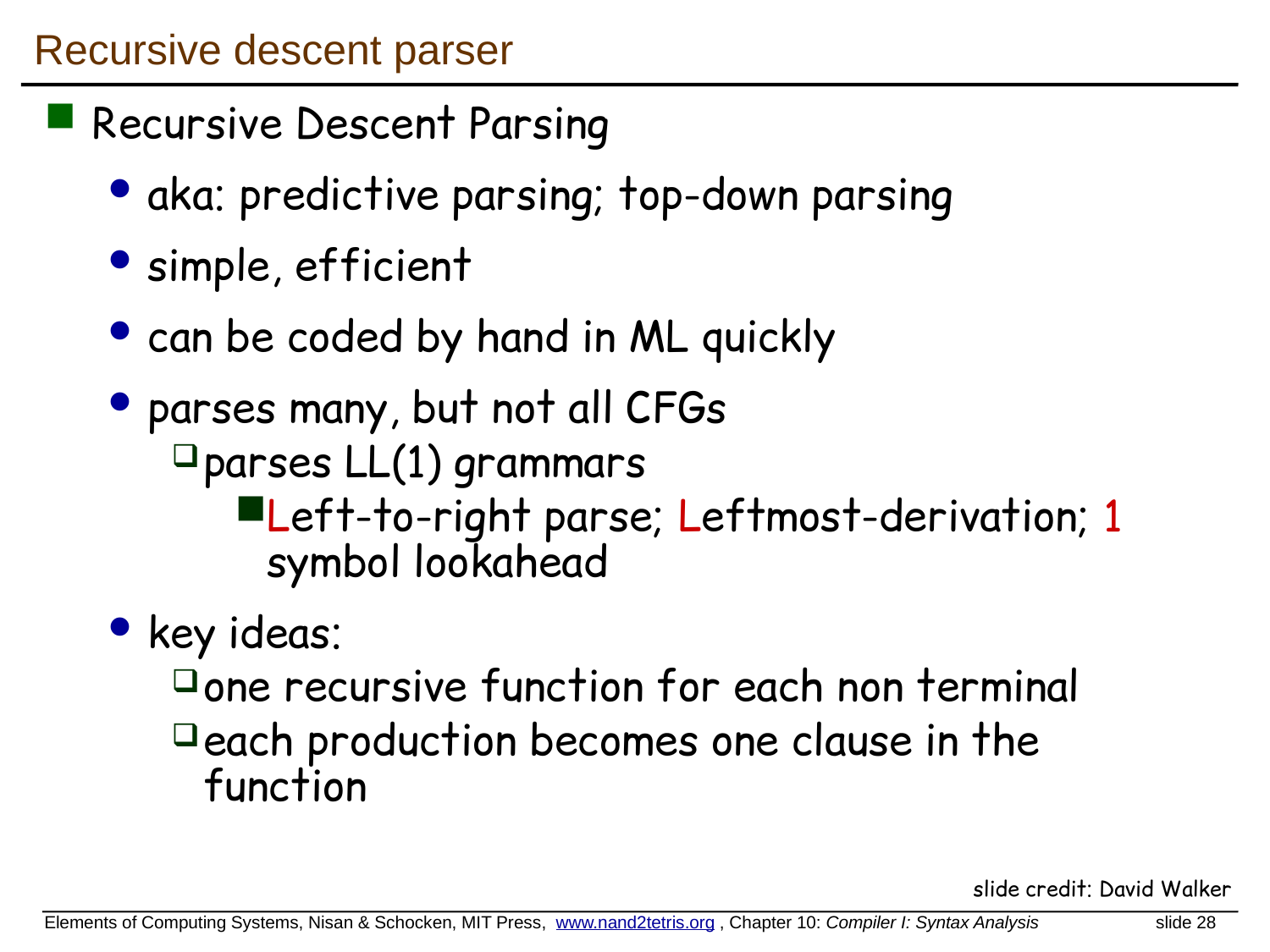

# Recursive descent parser
Recursive Descent Parsing
aka: predictive parsing; top-down parsing
simple, efficient
can be coded by hand in ML quickly
parses many, but not all CFGs
parses LL(1) grammars
Left-to-right parse; Leftmost-derivation; 1 symbol lookahead
key ideas:
one recursive function for each non terminal
each production becomes one clause in the function

slide credit: David Walker